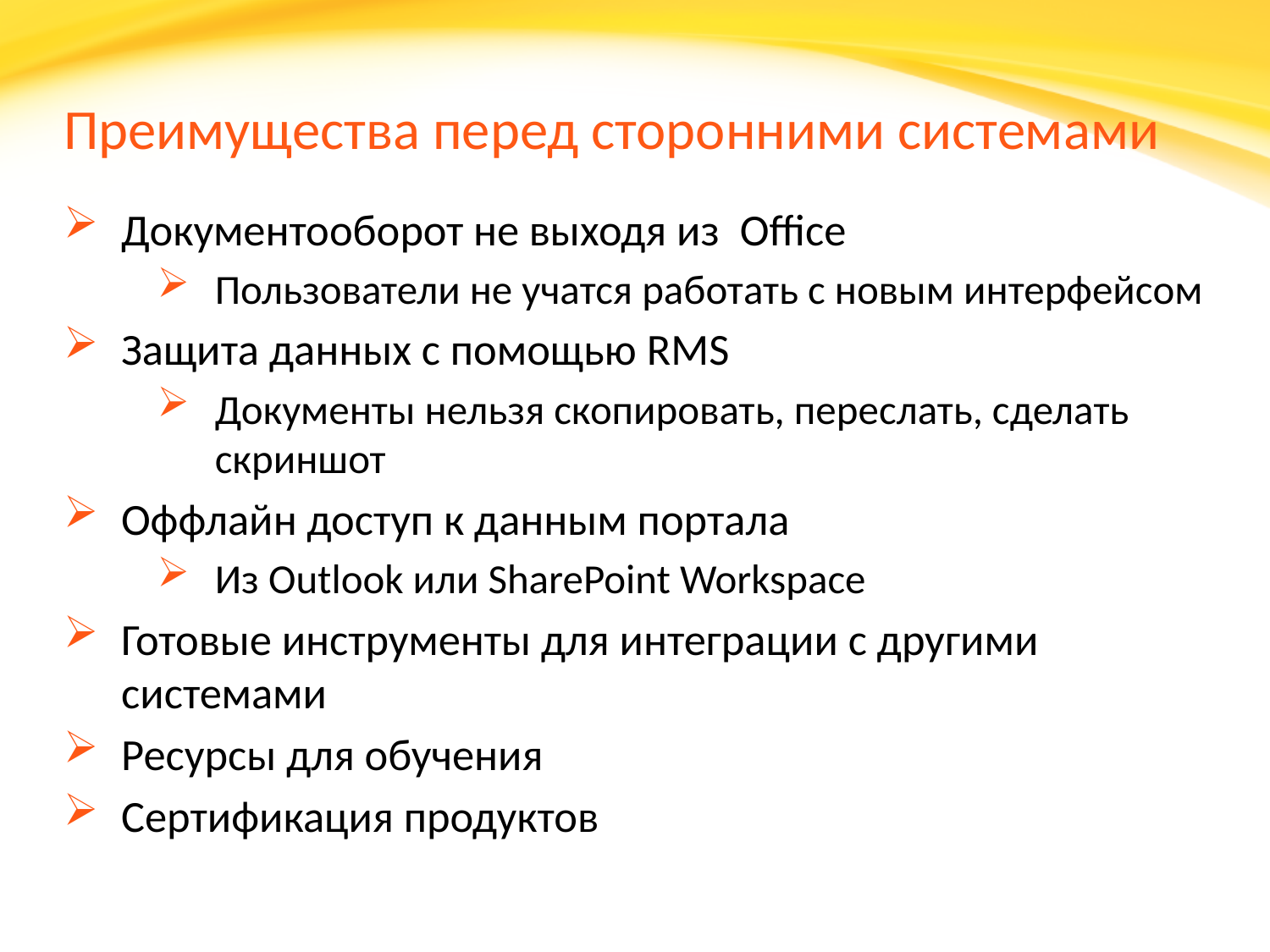

# Преимущества перед сторонними системами
Документооборот не выходя из  Office
Пользователи не учатся работать с новым интерфейсом
Защита данных с помощью RMS
Документы нельзя скопировать, переслать, сделать скриншот
Оффлайн доступ к данным портала
Из Outlook или SharePoint Workspace
Готовые инструменты для интеграции с другими системами
Ресурсы для обучения
Сертификация продуктов